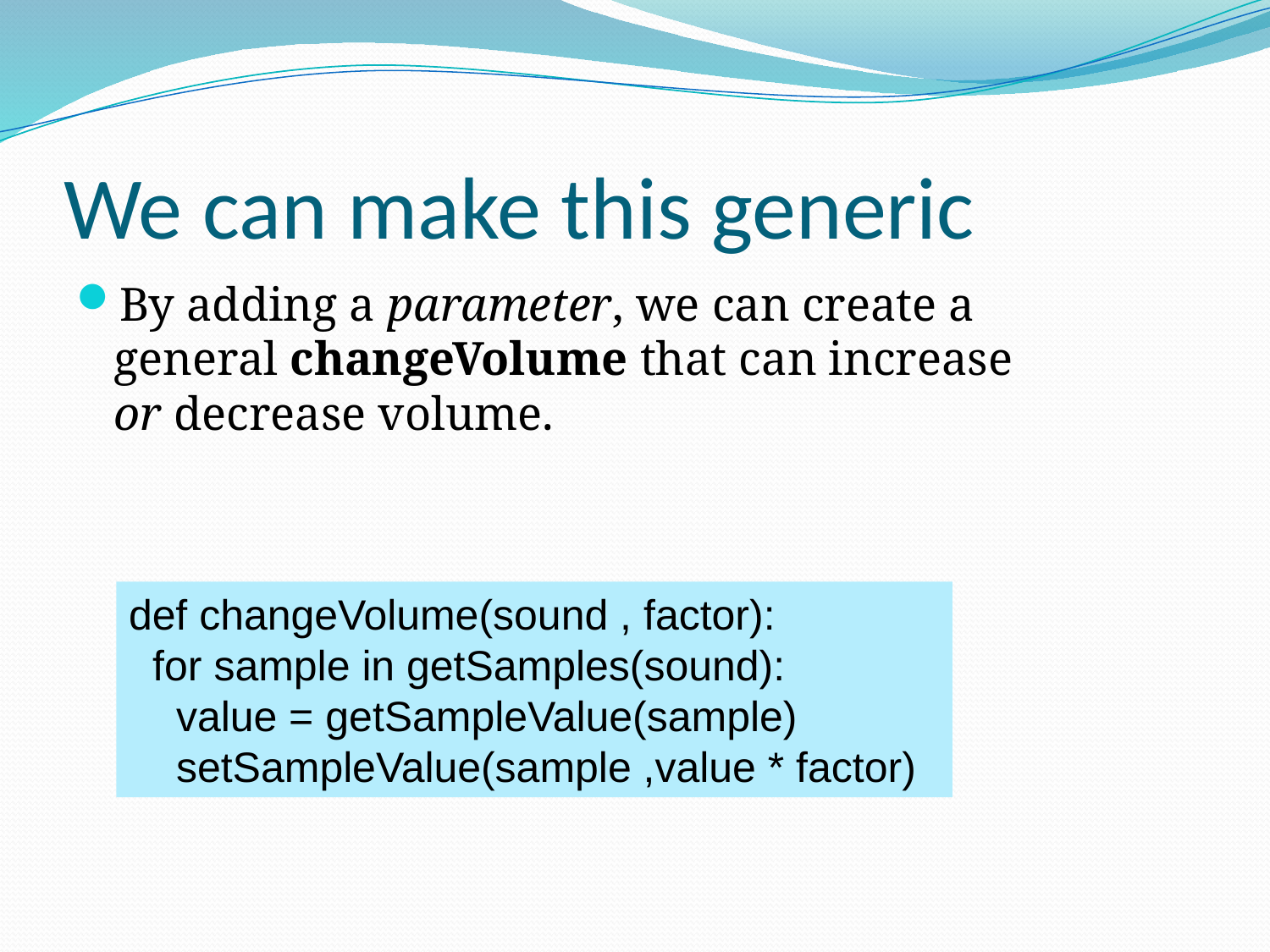

# We can make this generic
By adding a parameter, we can create a general changeVolume that can increase or decrease volume.
def changeVolume(sound , factor):
  for sample in getSamples(sound):
    value = getSampleValue(sample)
    setSampleValue(sample ,value * factor)